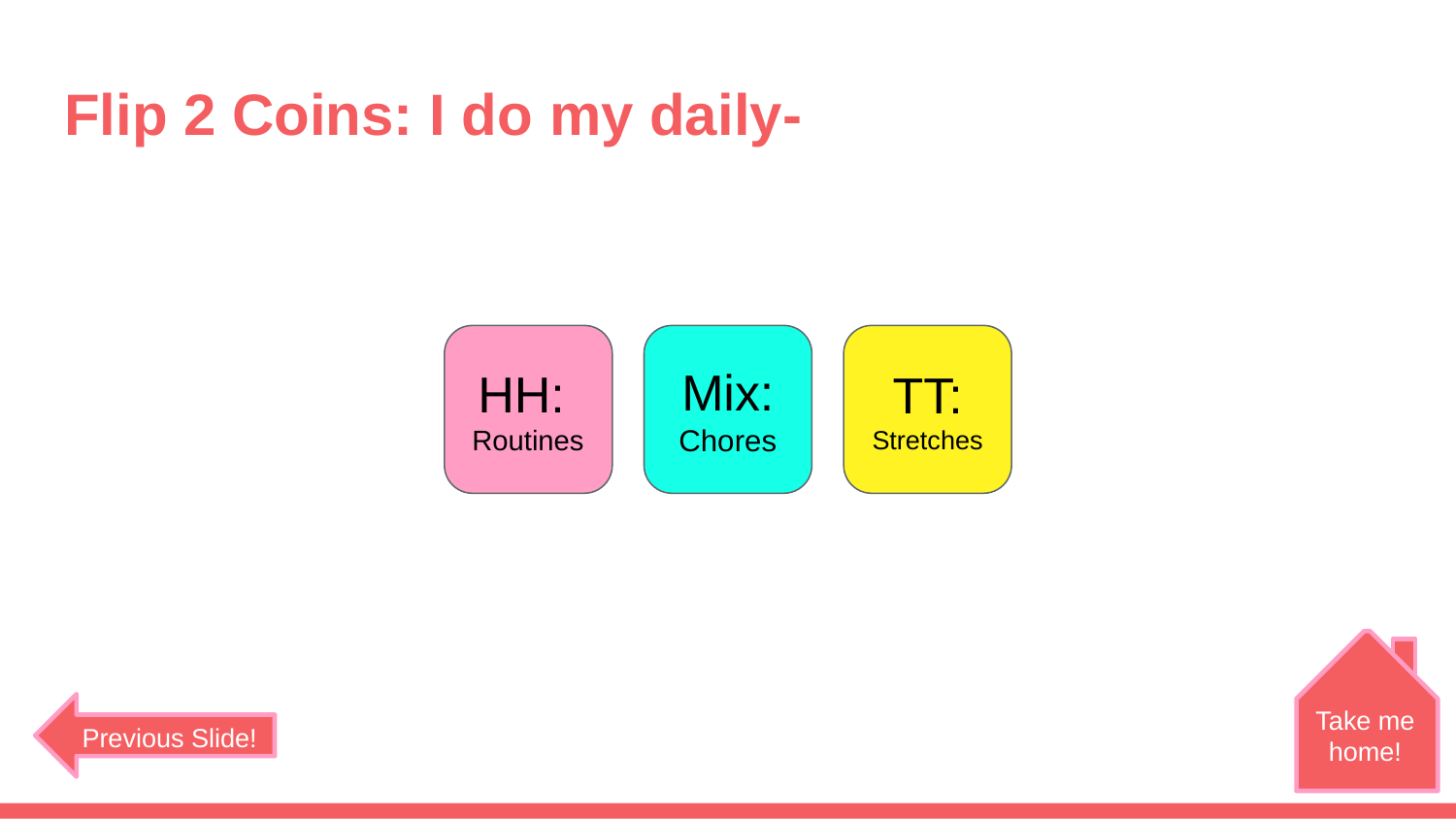

# Flip 2 Coins: I do my daily-
HH:
Routines
Mix:
Chores
TT:
Stretches

Take me home!

Previous Slide!